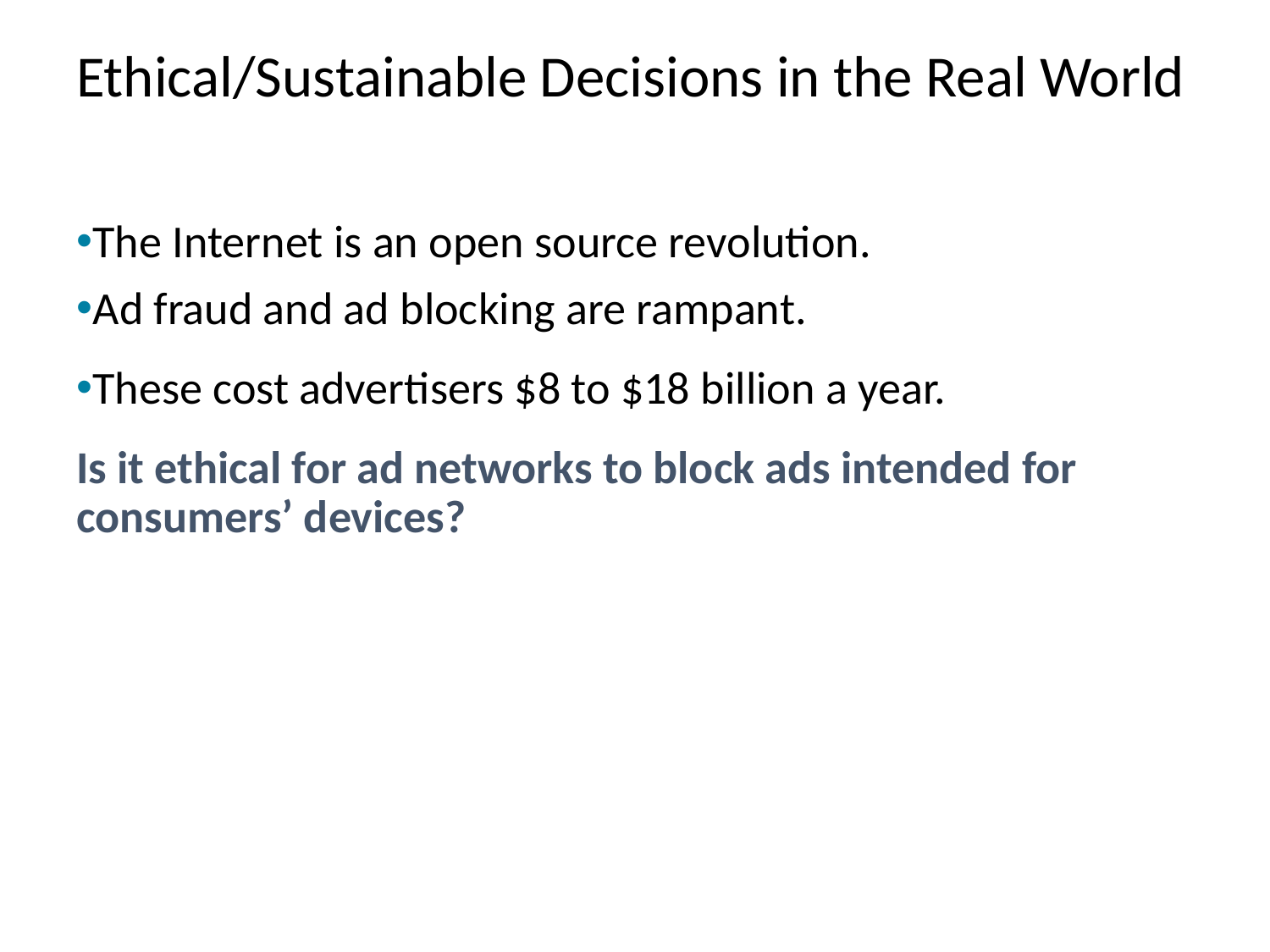

# Ethical/Sustainable Decisions in the Real World
The Internet is an open source revolution.
Ad fraud and ad blocking are rampant.
These cost advertisers $8 to $18 billion a year.
Is it ethical for ad networks to block ads intended for consumers’ devices?